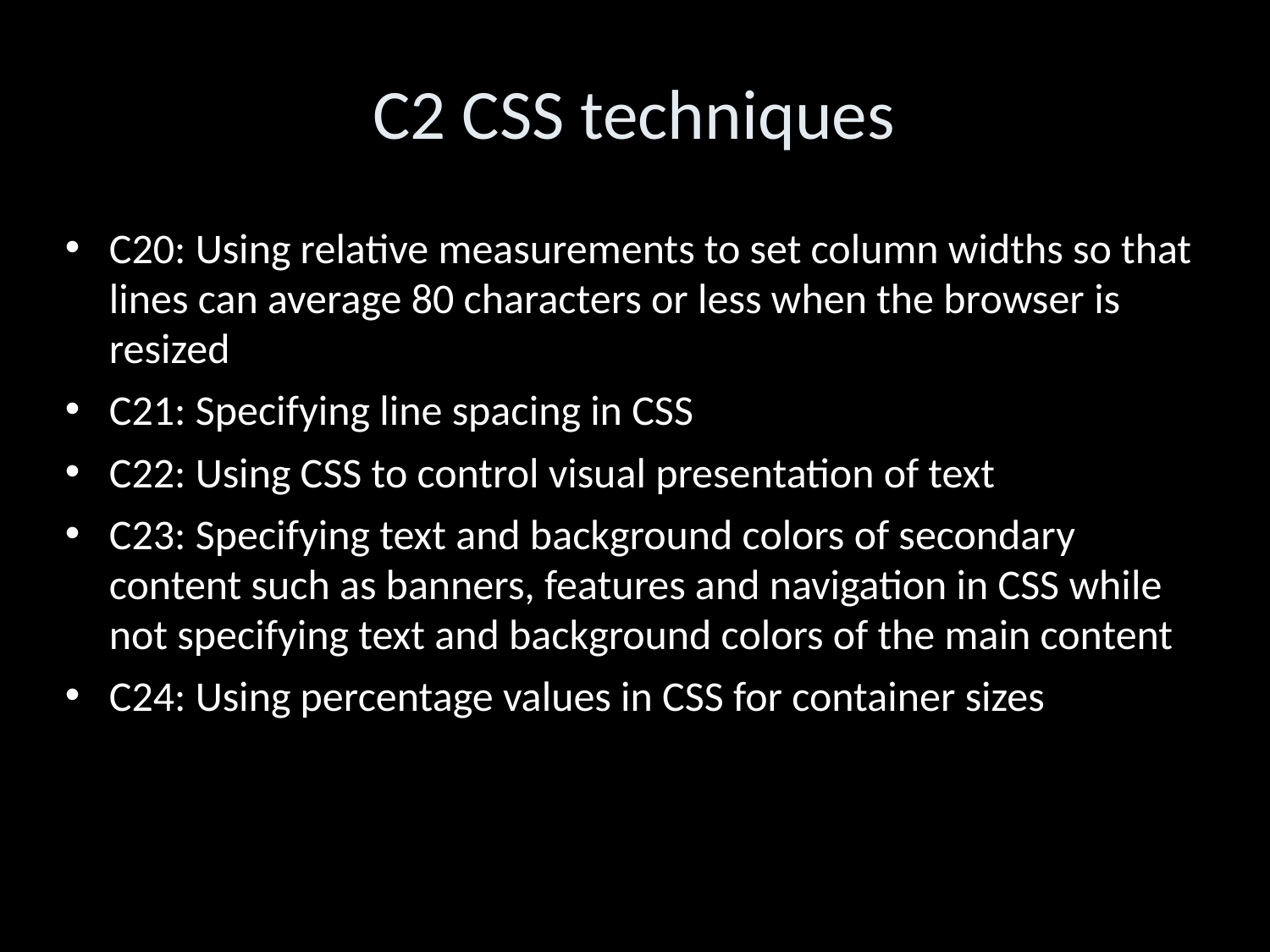

C2 CSS techniques
C20: Using relative measurements to set column widths so that lines can average 80 characters or less when the browser is resized
C21: Specifying line spacing in CSS
C22: Using CSS to control visual presentation of text
C23: Specifying text and background colors of secondary content such as banners, features and navigation in CSS while not specifying text and background colors of the main content
C24: Using percentage values in CSS for container sizes